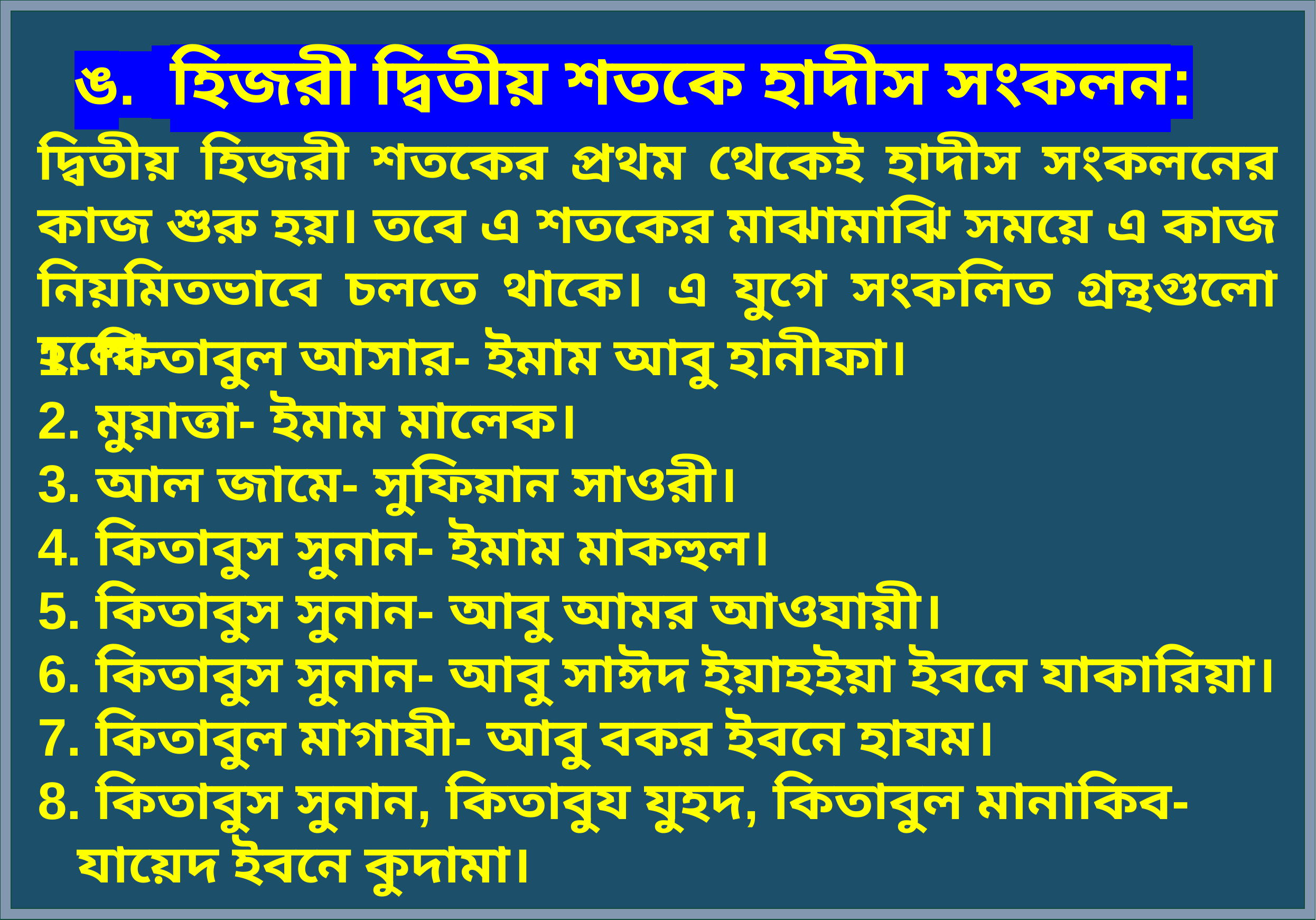

ঙ.  হিজরী দ্বিতীয় শতকে হাদীস সংকলন:
দ্বিতীয় হিজরী শতকের প্রথম থেকেই হাদীস সংকলনের কাজ শুরু হয়। তবে এ শতকের মাঝামাঝি সময়ে এ কাজ নিয়মিতভাবে চলতে থাকে। এ যুগে সংকলিত গ্রন্থগুলো হলো-
 কিতাবুল আসার- ইমাম আবু হানীফা।
 মুয়াত্তা- ইমাম মালেক।
 আল জামে- সুফিয়ান সাওরী।
 কিতাবুস সুনান- ইমাম মাকহুল।
 কিতাবুস সুনান- আবু আমর আওযায়ী।
 কিতাবুস সুনান- আবু সাঈদ ইয়াহইয়া ইবনে যাকারিয়া।
 কিতাবুল মাগাযী- আবু বকর ইবনে হাযম।
 কিতাবুস সুনান, কিতাবুয যুহদ, কিতাবুল মানাকিব- যায়েদ ইবনে কুদামা।